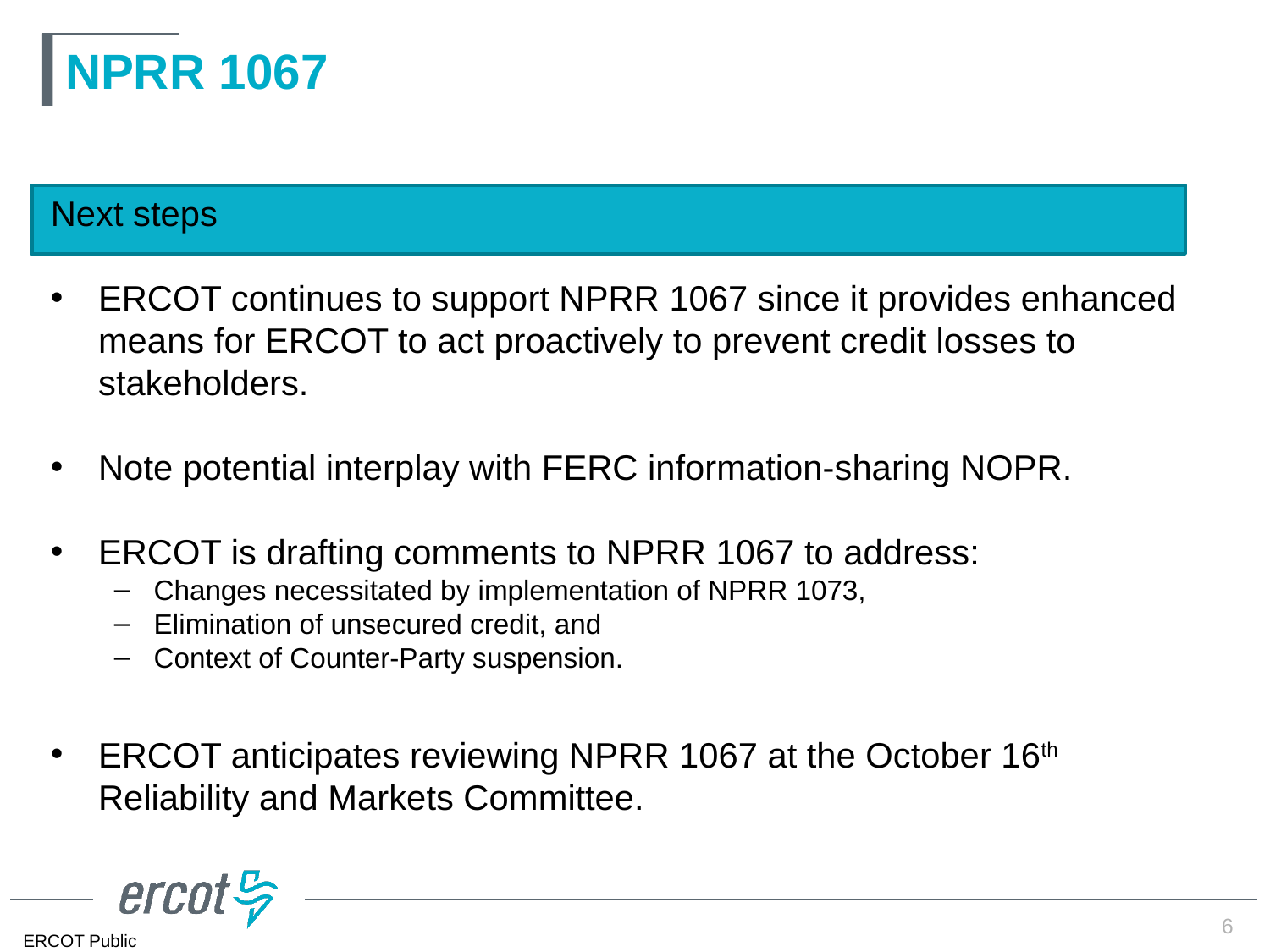

# NPRR 1067

Next steps

ERCOT continues to support NPRR 1067 since it provides enhanced means for ERCOT to act proactively to prevent credit losses to stakeholders.

Note potential interplay with FERC information-sharing NOPR.

ERCOT is drafting comments to NPRR 1067 to address:
Changes necessitated by implementation of NPRR 1073,
Elimination of unsecured credit, and
Context of Counter-Party suspension.

ERCOT anticipates reviewing NPRR 1067 at the October 16th Reliability and Markets Committee.

6